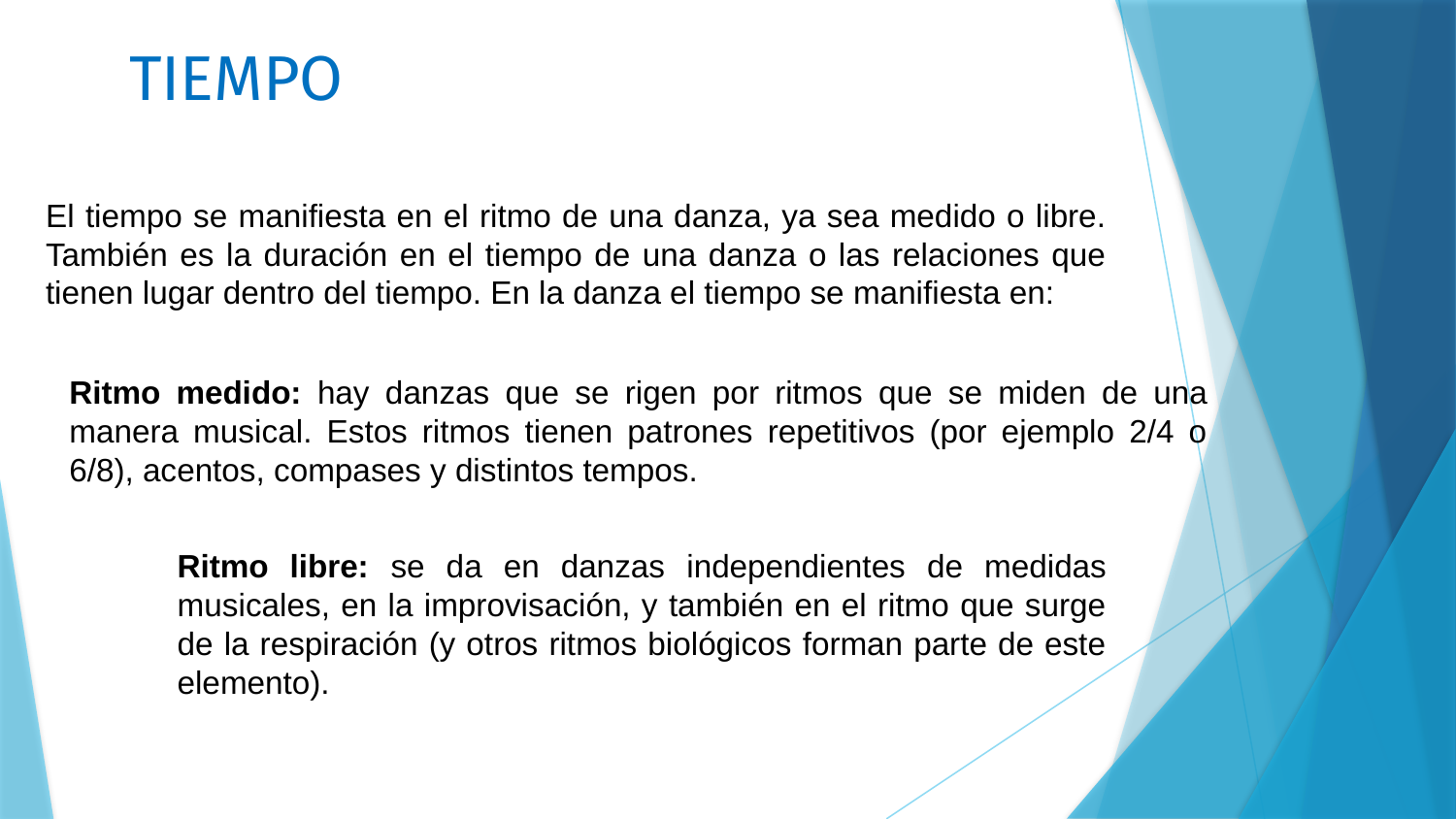

# TIEMPO
El tiempo se manifiesta en el ritmo de una danza, ya sea medido o libre. También es la duración en el tiempo de una danza o las relaciones que tienen lugar dentro del tiempo. En la danza el tiempo se manifiesta en:
Ritmo medido: hay danzas que se rigen por ritmos que se miden de una manera musical. Estos ritmos tienen patrones repetitivos (por ejemplo 2/4 o 6/8), acentos, compases y distintos tempos.
Ritmo libre: se da en danzas independientes de medidas musicales, en la improvisación, y también en el ritmo que surge de la respiración (y otros ritmos biológicos forman parte de este elemento).